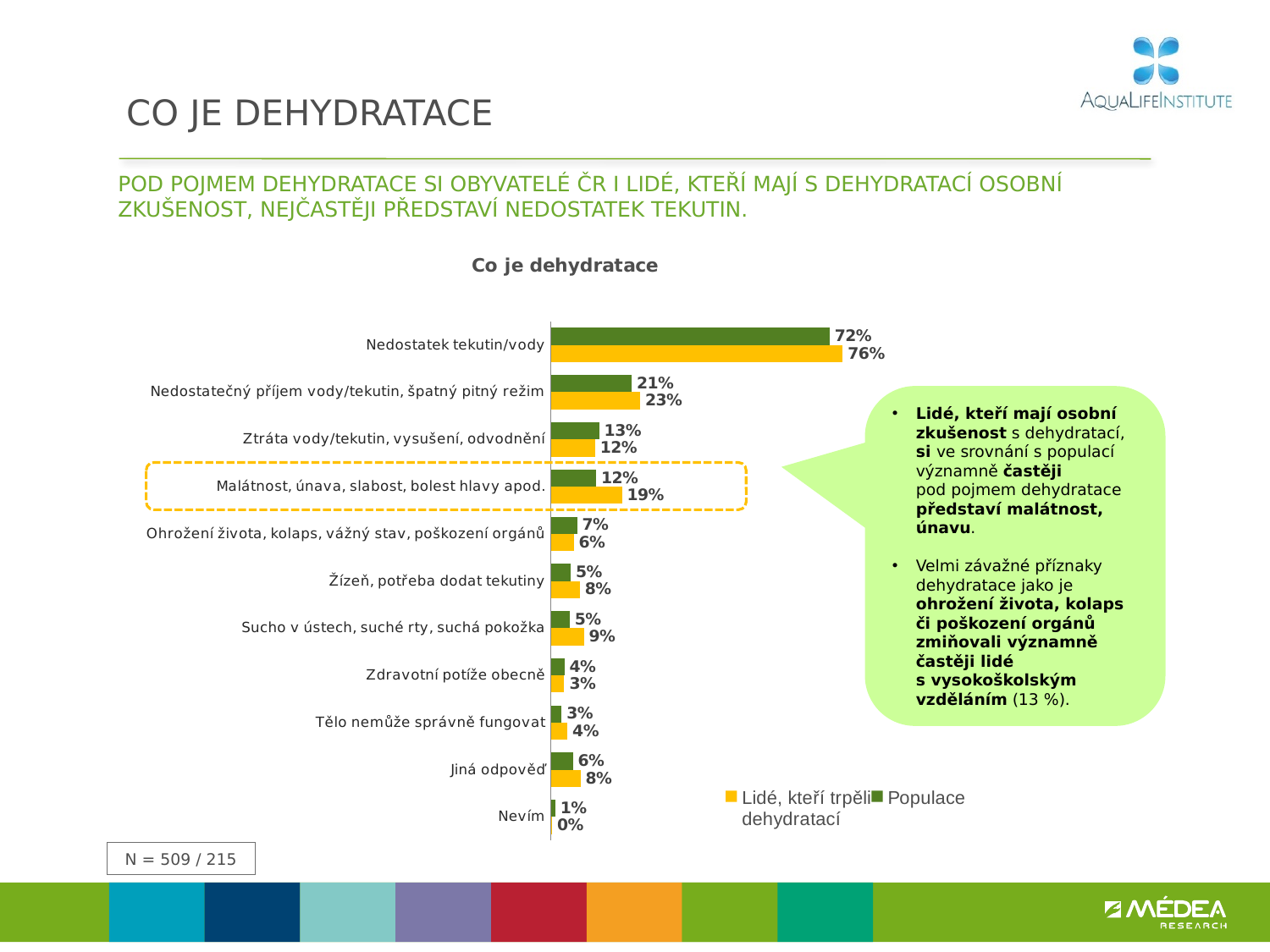

# CO JE DEHYDRATACE
Pod pojmem dehydratace si obyvatelé čr i lidé, kteří mají s dehydratací osobní zkušenost, nejčastěji představí nedostatek tekutin.

### Chart: Co je dehydratace

| Category | Populace | Lidé, kteří trpěli dehydratací |
|---|---|---|
| Nedostatek tekutin/vody | 0.7248636194379402 | 0.7592250436996735 |
| Nedostatečný příjem vody/tekutin, špatný pitný režim | 0.21054917615610566 | 0.23246643268829556 |
| Ztráta vody/tekutin, vysušení, odvodnění | 0.12609881566868678 | 0.11561865865969705 |
| Malátnost, únava, slabost, bolest hlavy apod. | 0.11820202996001603 | 0.18524136416999093 |
| Ohrožení života, kolaps, vážný stav, poškození orgánů | 0.06876188625546749 | 0.05927637206103106 |
| Žízeň, potřeba dodat tekutiny | 0.05223479460406297 | 0.07562427482873099 |
| Sucho v ústech, suché rty, suchá pokožka | 0.049034517335632126 | 0.08632801814506626 |
| Zdravotní potíže obecně | 0.03512223971960835 | 0.03497336206488473 |
| Tělo nemůže správně fungovat | 0.028172295092598453 | 0.043352593678647536 |
| Jiná odpověď | 0.05714309287115544 | 0.07759572673791658 |
| Nevím | 0.012042666551220554 | 0.0035855446846670587 |
Lidé, kteří mají osobní zkušenost s dehydratací, si ve srovnání s populací významně častěji
pod pojmem dehydratace představí malátnost, únavu.

Velmi závažné příznaky dehydratace jako je ohrožení života, kolaps či poškození orgánů zmiňovali významně častěji lidé
s vysokoškolským vzděláním (13 %).

N = 509 / 215